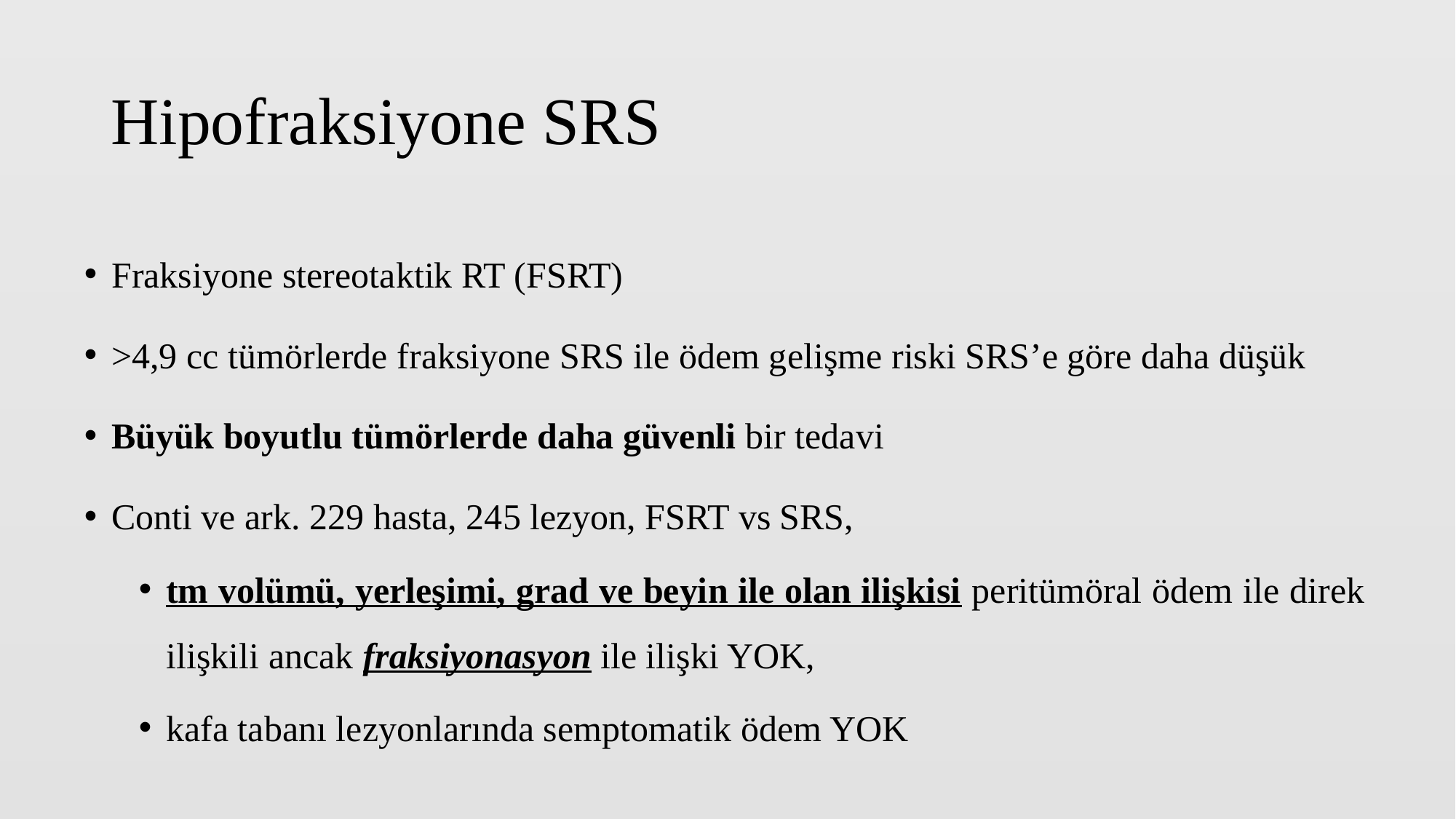

# Hipofraksiyone SRS
Fraksiyone stereotaktik RT (FSRT)
>4,9 cc tümörlerde fraksiyone SRS ile ödem gelişme riski SRS’e göre daha düşük
Büyük boyutlu tümörlerde daha güvenli bir tedavi
Conti ve ark. 229 hasta, 245 lezyon, FSRT vs SRS,
tm volümü, yerleşimi, grad ve beyin ile olan ilişkisi peritümöral ödem ile direk ilişkili ancak fraksiyonasyon ile ilişki YOK,
kafa tabanı lezyonlarında semptomatik ödem YOK